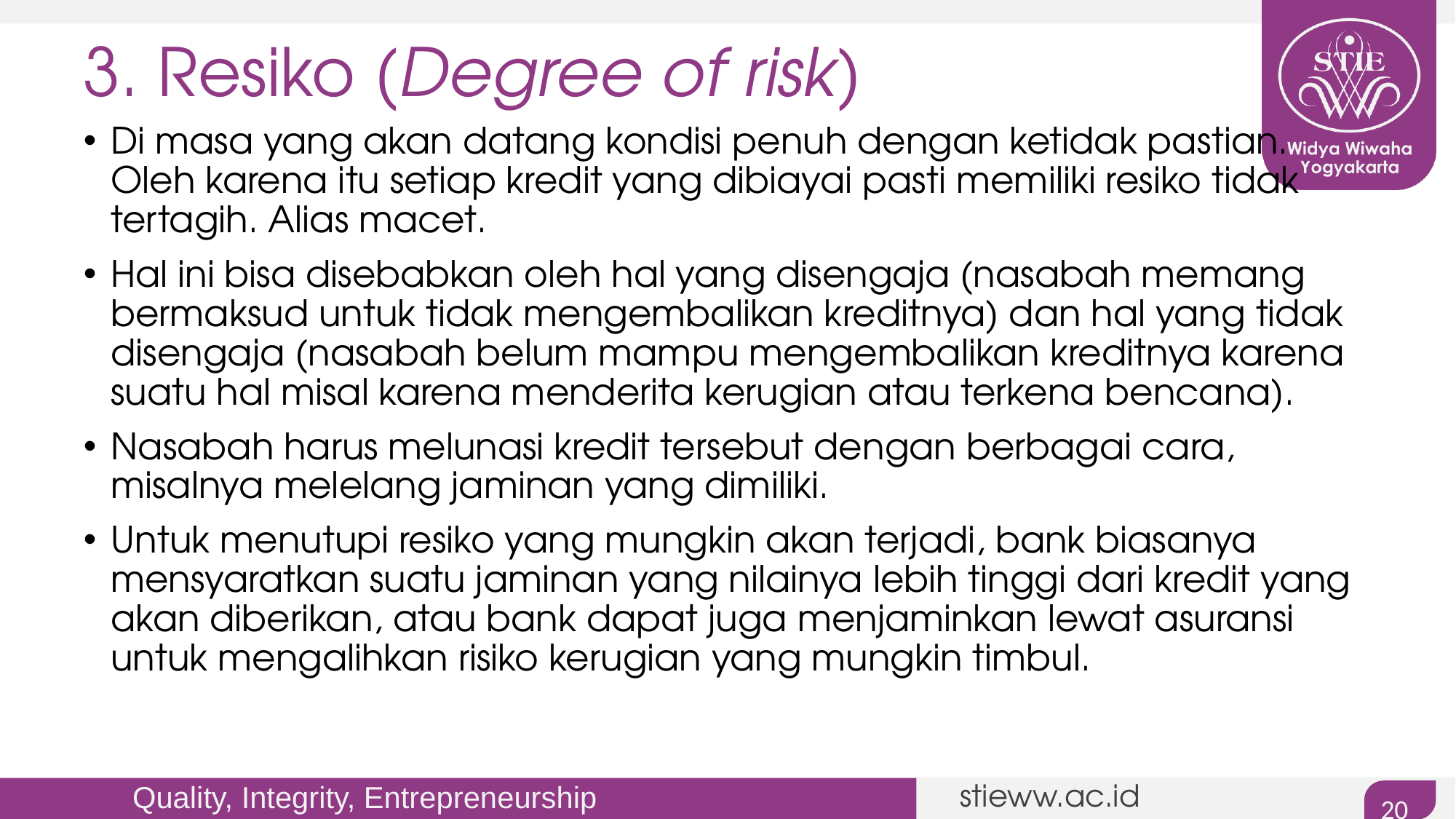

# 3. Resiko (Degree of risk)
Di masa yang akan datang kondisi penuh dengan ketidak pastian. Oleh karena itu setiap kredit yang dibiayai pasti memiliki resiko tidak tertagih. Alias macet.
Hal ini bisa disebabkan oleh hal yang disengaja (nasabah memang bermaksud untuk tidak mengembalikan kreditnya) dan hal yang tidak disengaja (nasabah belum mampu mengembalikan kreditnya karena suatu hal misal karena menderita kerugian atau terkena bencana).
Nasabah harus melunasi kredit tersebut dengan berbagai cara, misalnya melelang jaminan yang dimiliki.
Untuk menutupi resiko yang mungkin akan terjadi, bank biasanya mensyaratkan suatu jaminan yang nilainya lebih tinggi dari kredit yang akan diberikan, atau bank dapat juga menjaminkan lewat asuransi untuk mengalihkan risiko kerugian yang mungkin timbul.